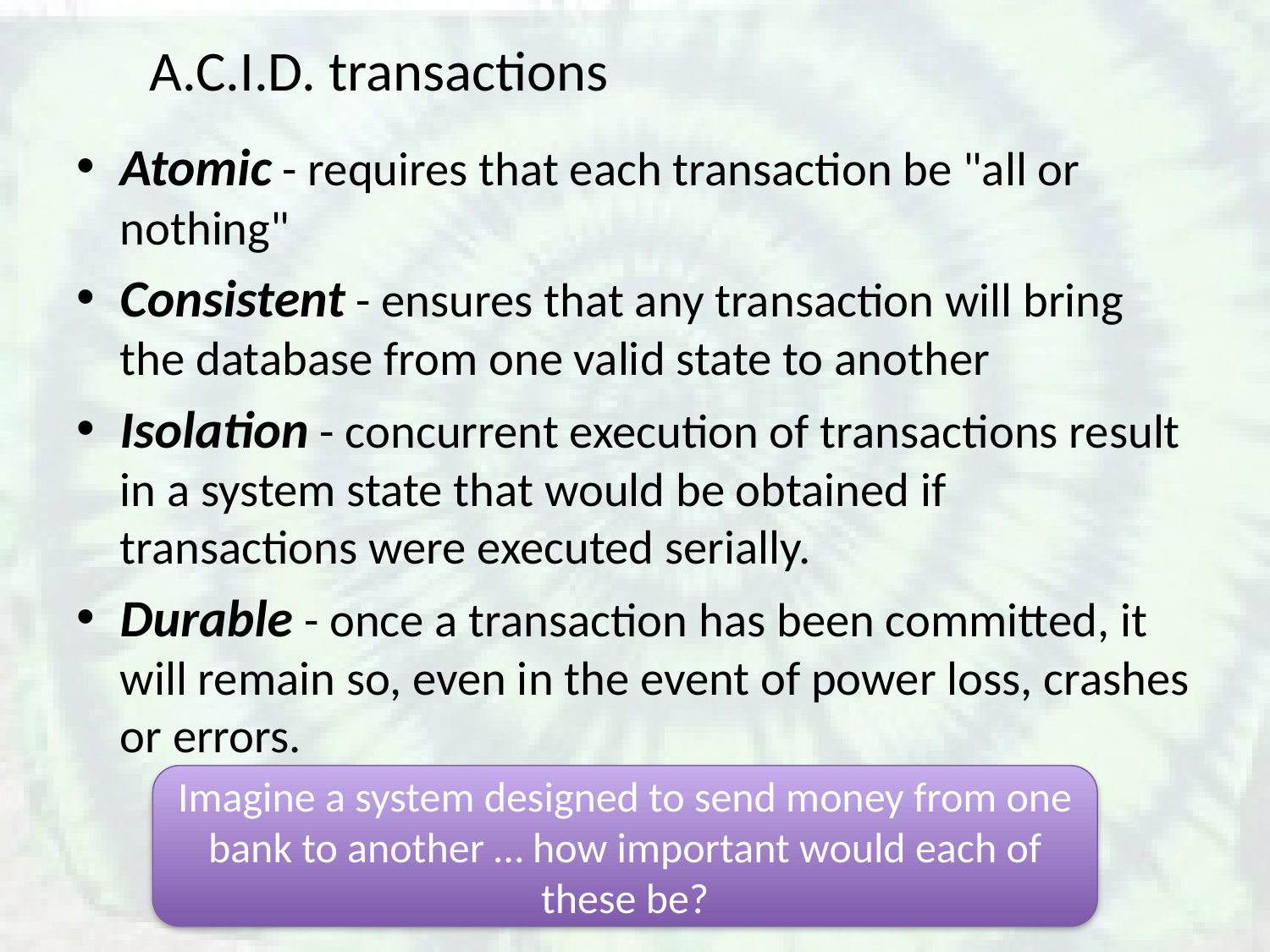

# A.C.I.D. transactions
Atomic - requires that each transaction be "all or nothing"
Consistent - ensures that any transaction will bring the database from one valid state to another
Isolation - concurrent execution of transactions result in a system state that would be obtained if transactions were executed serially.
Durable - once a transaction has been committed, it will remain so, even in the event of power loss, crashes or errors.

Imagine a system designed to send money from one bank to another … how important would each of these be?